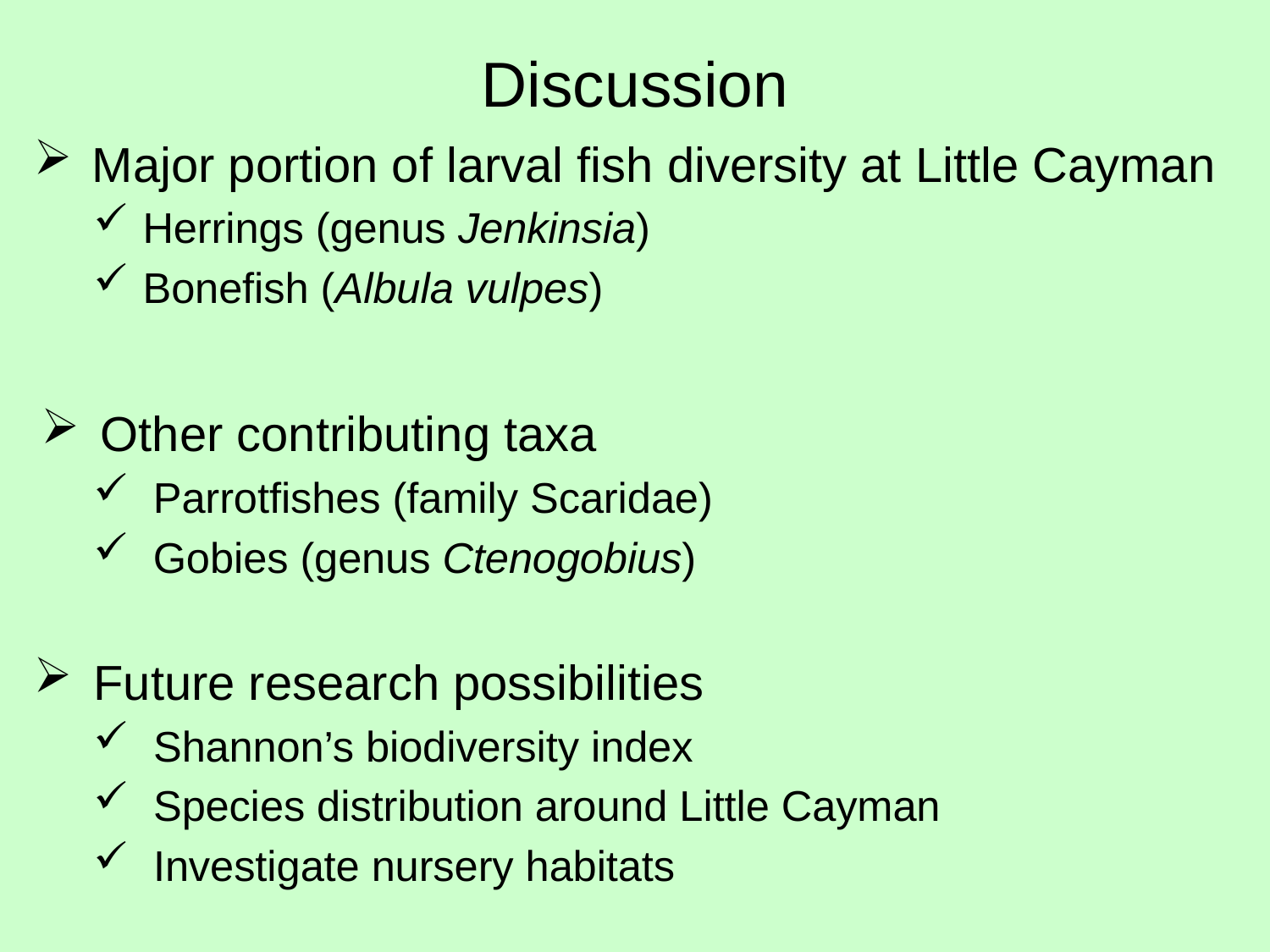

# Discussion
 Major portion of larval fish diversity at Little Cayman
 Herrings (genus Jenkinsia)
 Bonefish (Albula vulpes)

Other contributing taxa
Parrotfishes (family Scaridae)
Gobies (genus Ctenogobius)

Future research possibilities
Shannon’s biodiversity index
Species distribution around Little Cayman
Investigate nursery habitats